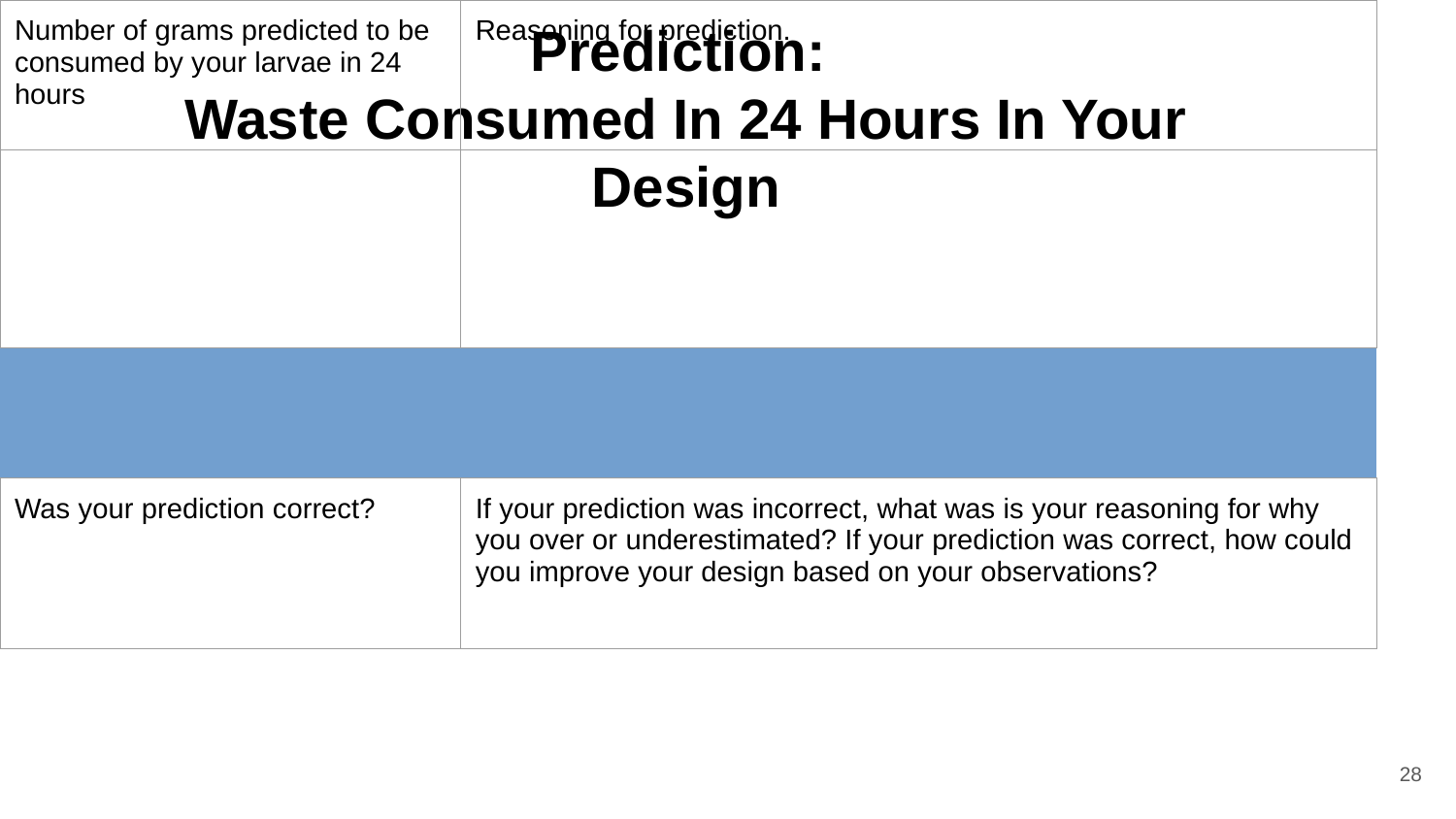

# Prediction: Waste Consumed In 24 Hours In Your Design
| Number of grams predicted to be consumed by your larvae in 24 hours | Reasoning for prediction. |
| --- | --- |
|  |  |
|  |  |
| Was your prediction correct? | If your prediction was incorrect, what was is your reasoning for why you over or underestimated? If your prediction was correct, how could you improve your design based on your observations? |
|  |  |
28